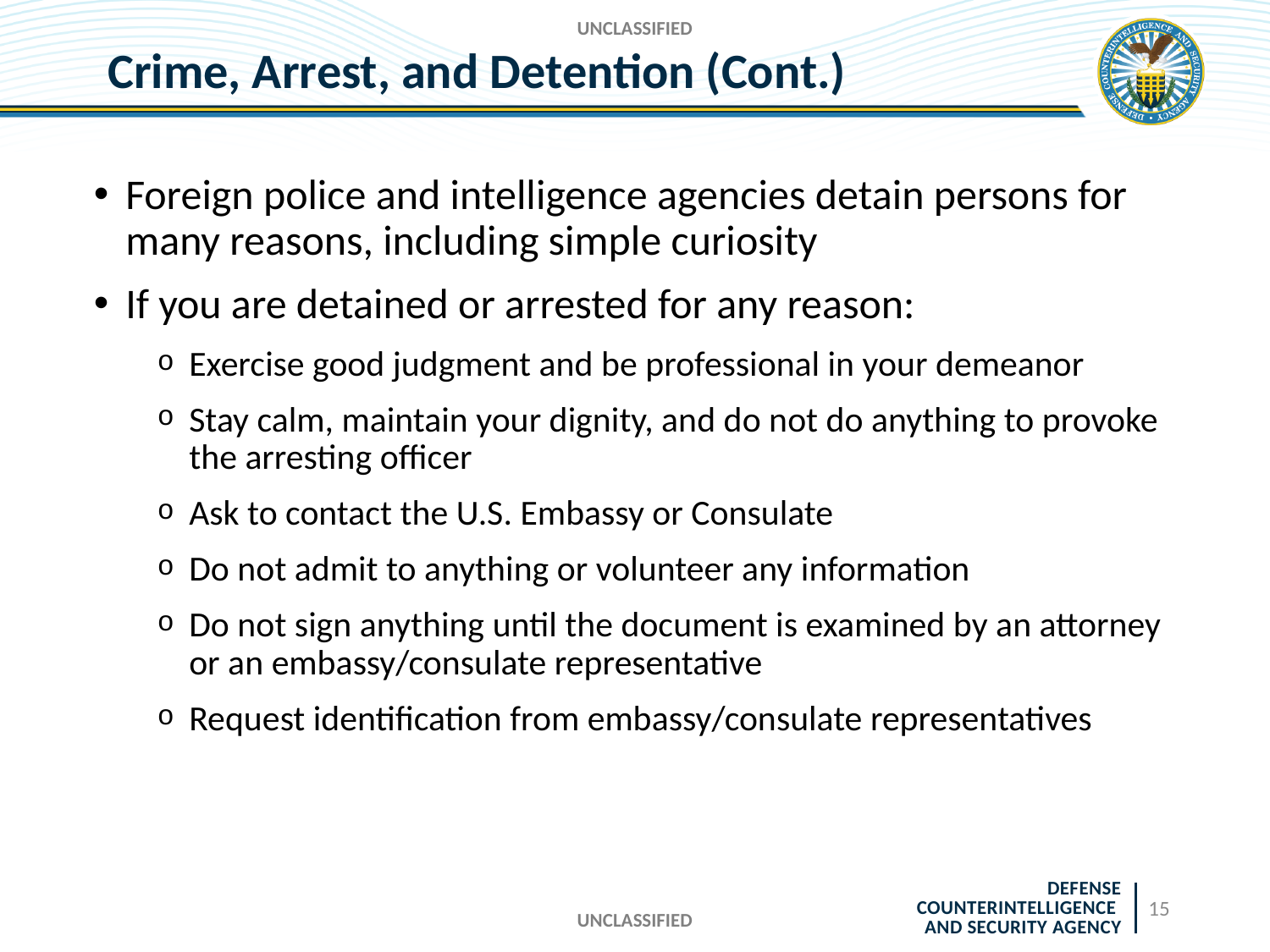

UNCLASSIFIED
# Crime, Arrest, and Detention (Cont.)
Foreign police and intelligence agencies detain persons for many reasons, including simple curiosity
If you are detained or arrested for any reason:
Exercise good judgment and be professional in your demeanor
Stay calm, maintain your dignity, and do not do anything to provoke the arresting officer
Ask to contact the U.S. Embassy or Consulate
Do not admit to anything or volunteer any information
Do not sign anything until the document is examined by an attorney or an embassy/consulate representative
Request identification from embassy/consulate representatives
15
UNCLASSIFIED